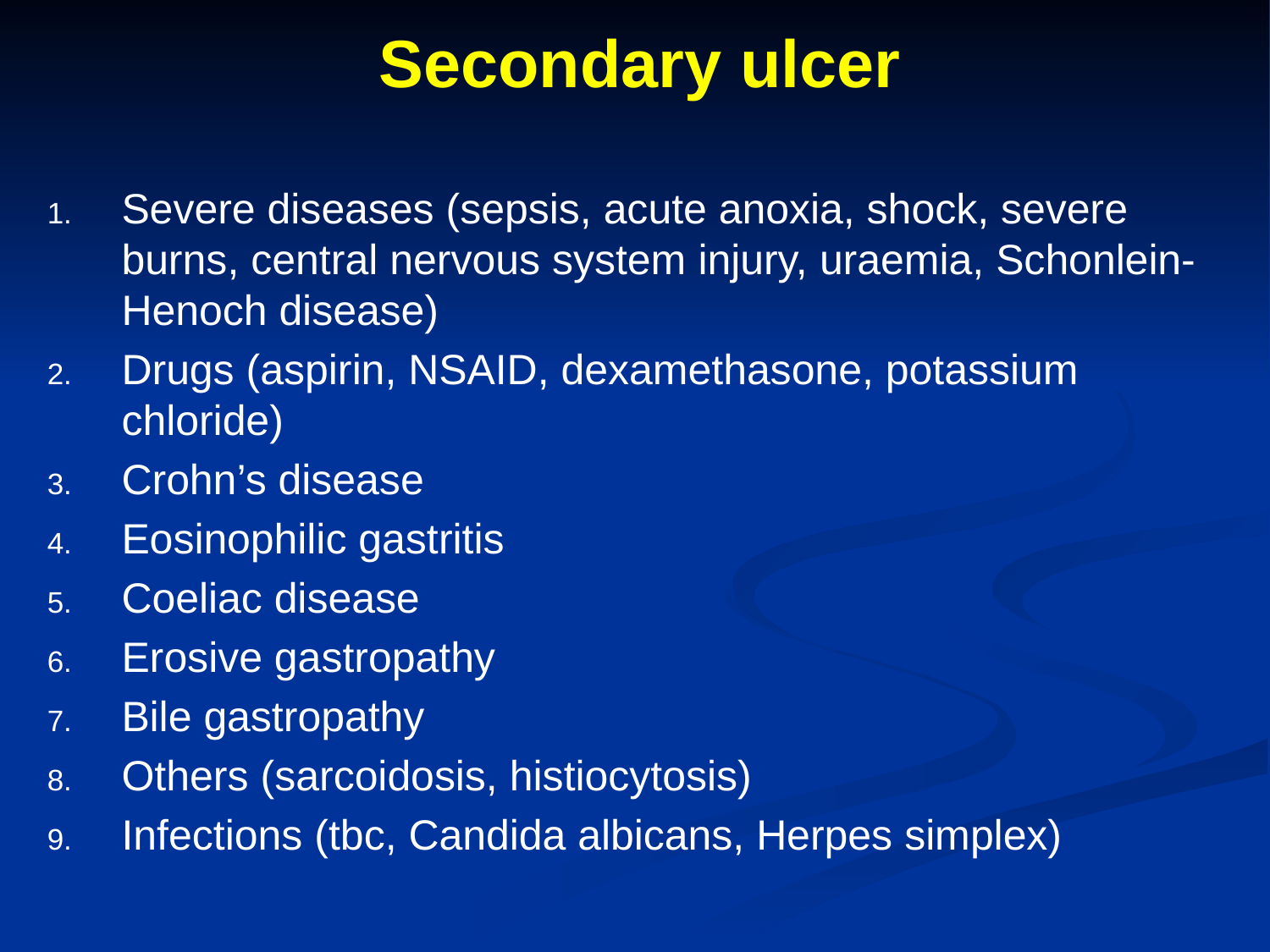

# Secondary ulcer

Severe diseases (sepsis, acute anoxia, shock, severe burns, central nervous system injury, uraemia, Schonlein-Henoch disease)
Drugs (aspirin, NSAID, dexamethasone, potassium chloride)
Crohn’s disease
Eosinophilic gastritis
Coeliac disease
Erosive gastropathy
Bile gastropathy
Others (sarcoidosis, histiocytosis)
Infections (tbc, Candida albicans, Herpes simplex)